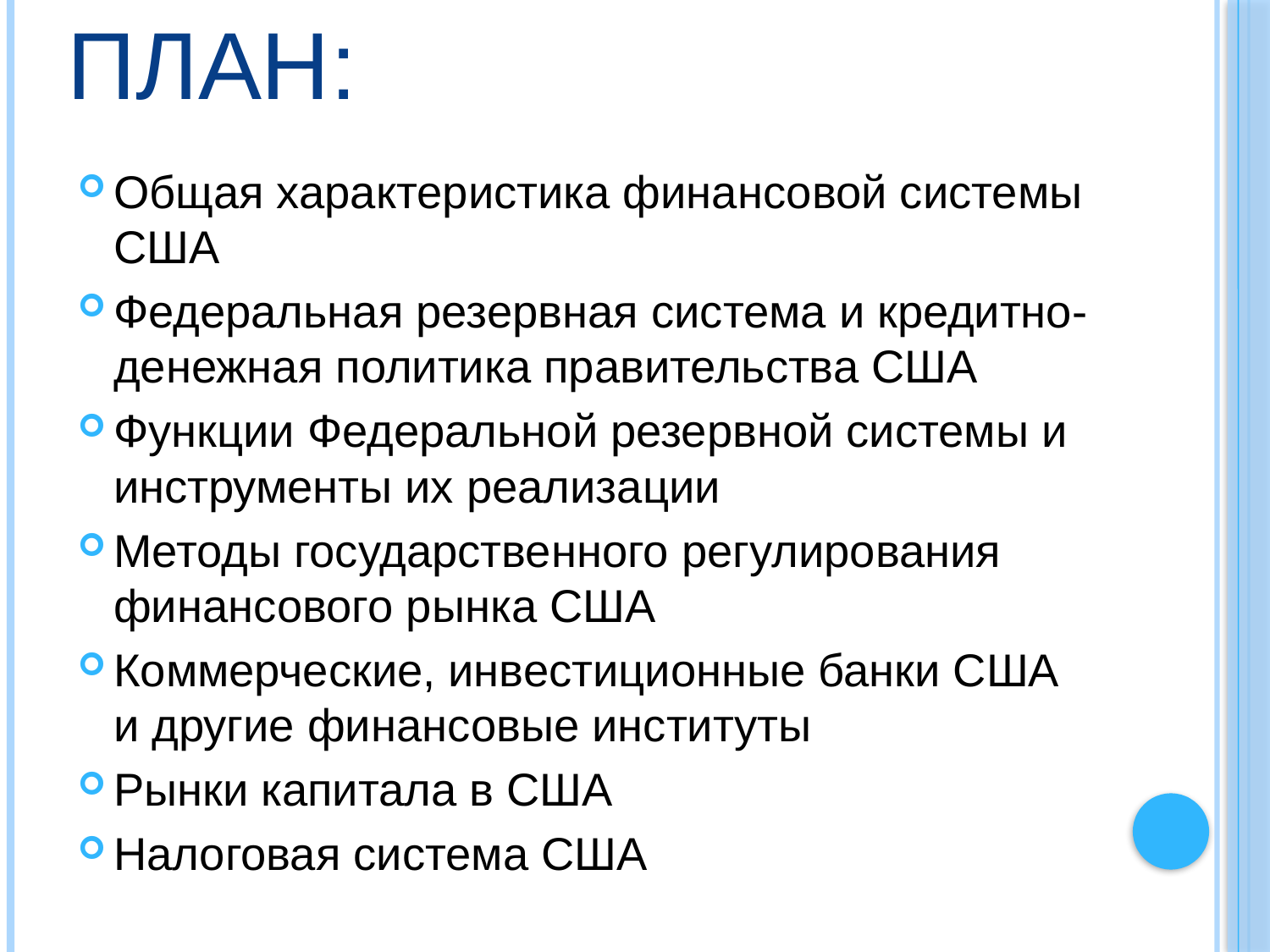

# План:
Общая характеристика финансовой системы США
Федеральная резервная система и кредитно-денежная политика правительства США
Функции Федеральной резервной системы и инструменты их реализации
Методы государственного регулирования финансового рынка США
Коммерческие, инвестиционные банки США и другие финансовые институты
Рынки капитала в США
Налоговая система США